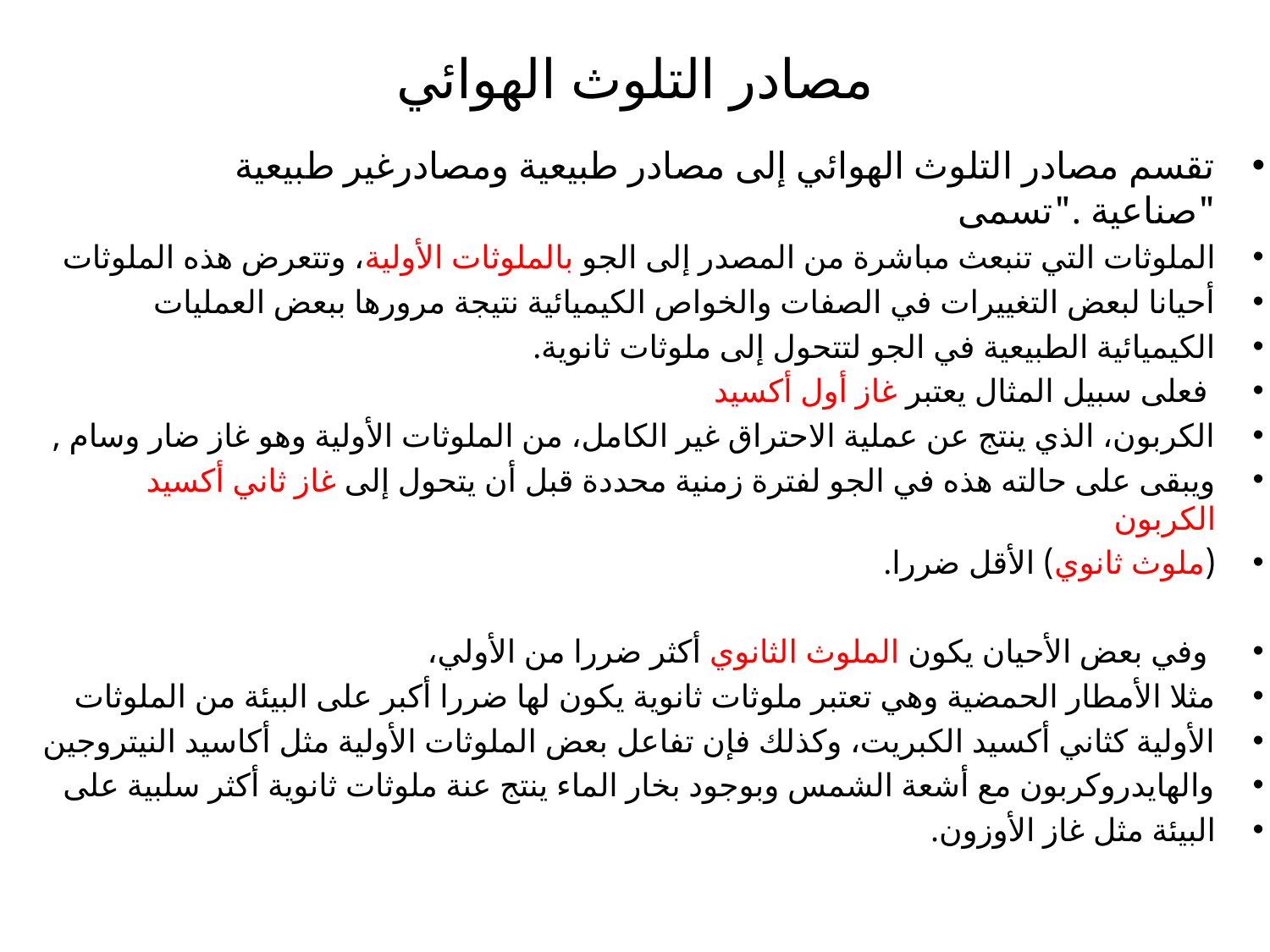

# مصادر التلوث الهوائي
تقسم مصادر التلوث الهوائي إلى مصادر طبيعية ومصادرغير طبيعية  "صناعية ."تسمى
الملوثات التي تنبعث مباشرة من المصدر إلى الجو بالملوثات الأولية، وتتعرض هذه الملوثات
أحيانا لبعض التغييرات في الصفات والخواص الكيميائية نتيجة مرورها ببعض العمليات
الكيميائية الطبيعية في الجو لتتحول إلى ملوثات ثانوية.
 فعلى سبيل المثال يعتبر غاز أول أكسيد
الكربون، الذي ينتج عن عملية الاحتراق غير الكامل، من الملوثات الأولية وهو غاز ضار وسام ,
ويبقى على حالته هذه في الجو لفترة زمنية محددة قبل أن يتحول إلى غاز ثاني أكسيد الكربون
(ملوث ثانوي) الأقل ضررا.

 وفي بعض الأحيان يكون الملوث الثانوي أكثر ضررا من الأولي،
مثلا الأمطار الحمضية وهي تعتبر ملوثات ثانوية يكون لها ضررا أكبر على البيئة من الملوثات
الأولية كثاني أكسيد الكبريت، وكذلك فإن تفاعل بعض الملوثات الأولية مثل أكاسيد النيتروجين
والهايدروكربون مع أشعة الشمس وبوجود بخار الماء ينتج عنة ملوثات ثانوية أكثر سلبية على
البيئة مثل غاز الأوزون.